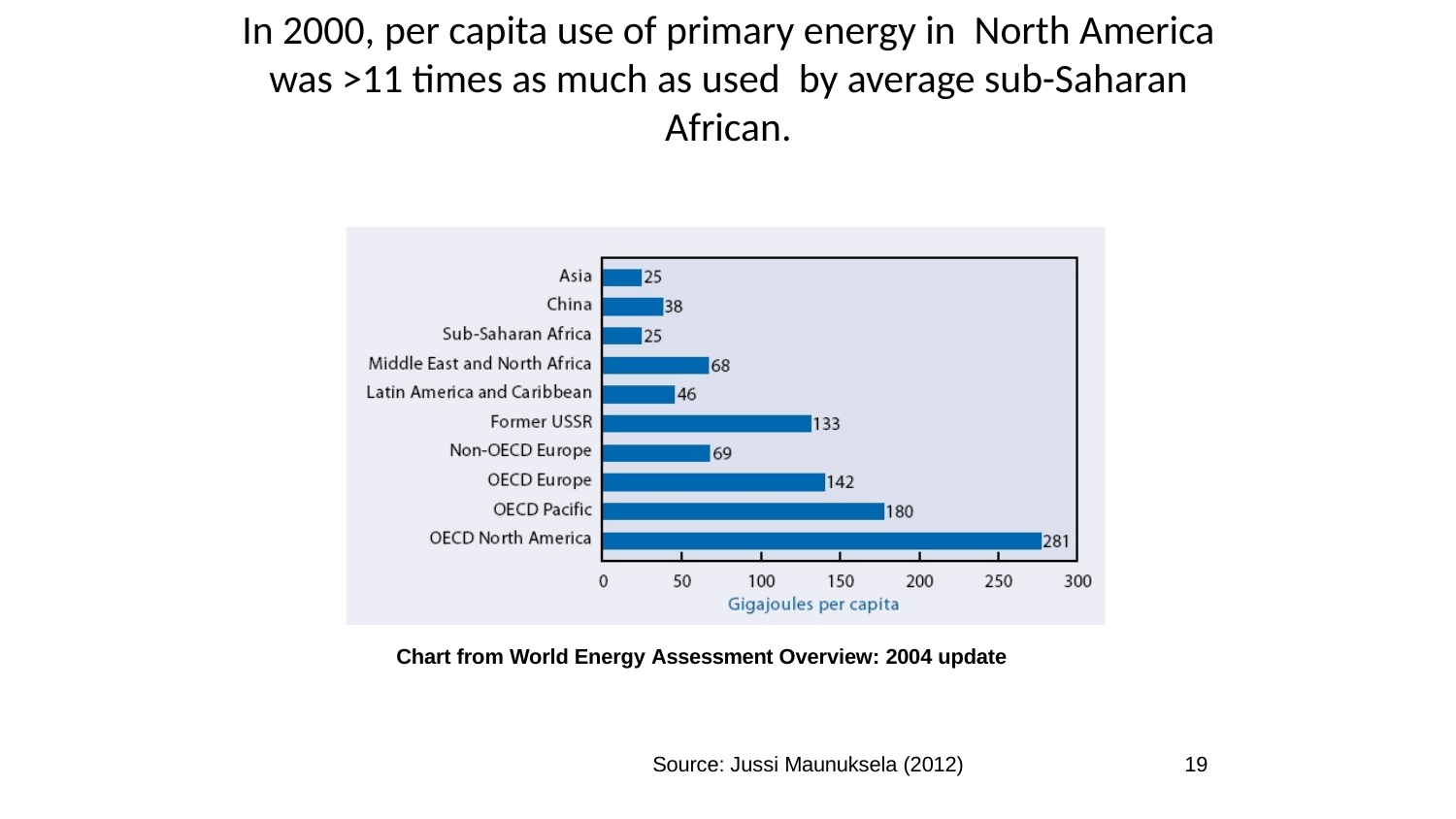

# In 2000, per capita use of primary energy in  North America was >11 times as much as used  by average sub-Saharan African.

Chart from World Energy Assessment Overview: 2004 update
Source: Jussi Maunuksela (2012)
19